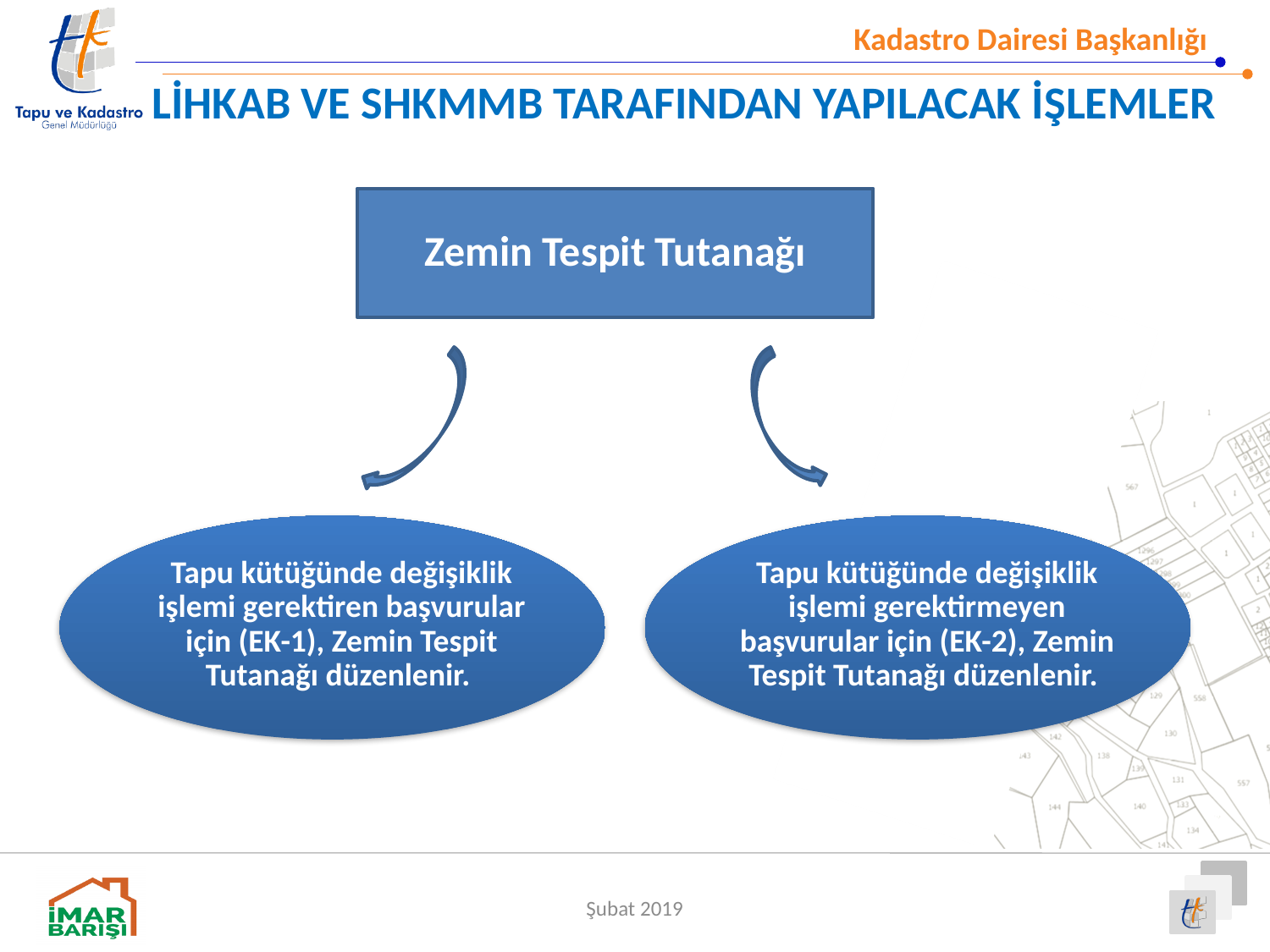

# LİHKAB VE SHKMMB TARAFINDAN YAPILACAK İŞLEMLER
Zemin Tespit Tutanağı

Tapu kütüğünde değişiklik işlemi gerektiren başvurular için (EK-1), Zemin Tespit Tutanağı düzenlenir.

Tapu kütüğünde değişiklik işlemi gerektirmeyen başvurular için (EK-2), Zemin Tespit Tutanağı düzenlenir.
Tapu kütüğünde değişiklik işlemi gerektiren başvurular için (EK-2), Zemin Tespit Tutanağı düzenlenir.
Şubat 2019